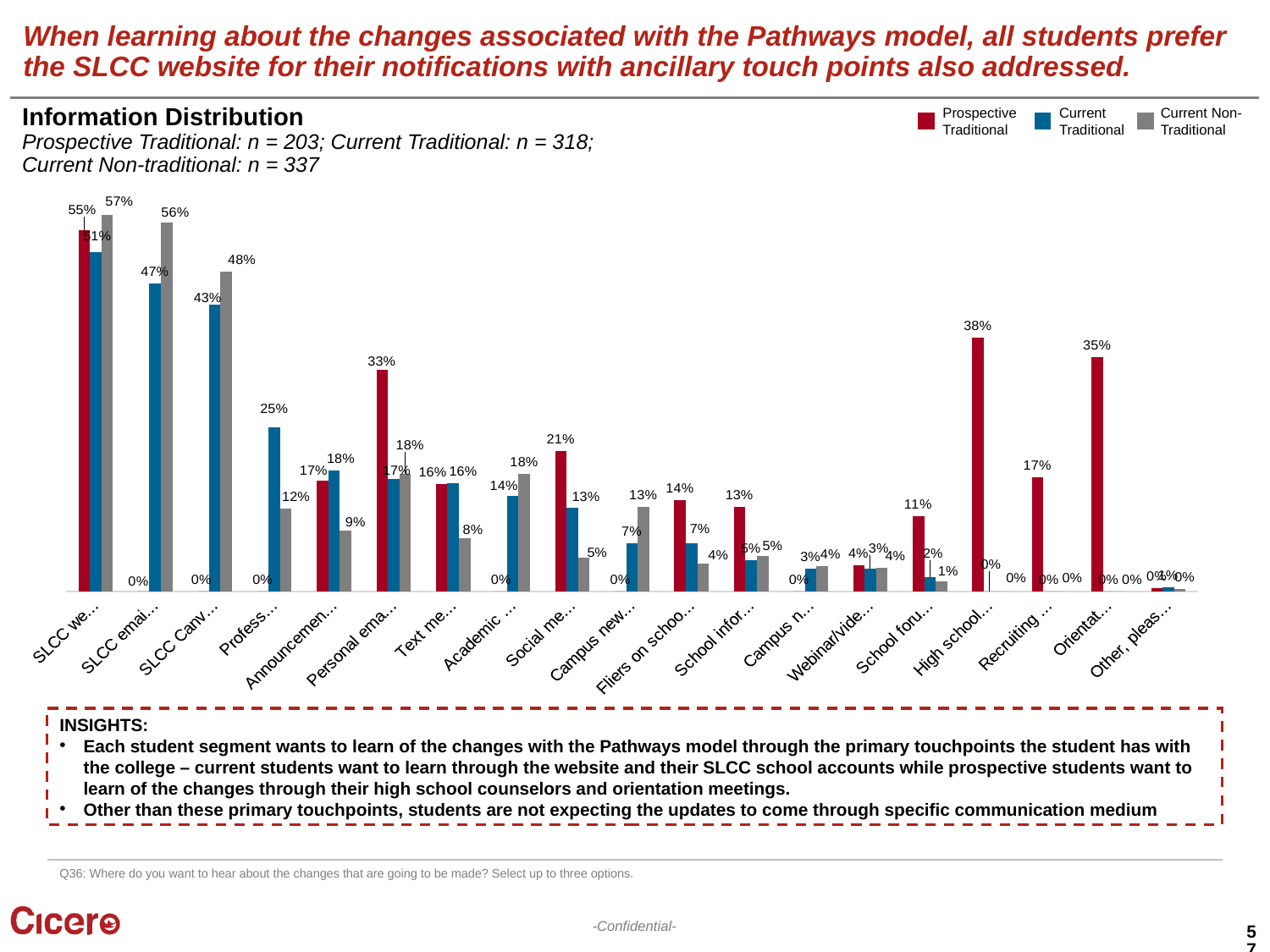

# When learning about the changes associated with the Pathways model, all students prefer the SLCC website for their notifications with ancillary touch points also addressed.
Information Distribution
Prospective Traditional: n = 203; Current Traditional: n = 318; Current Non-traditional: n = 337

Prospective Traditional

Current Traditional

Current Non-Traditional

### Chart

| Category | Prospective | Traditional | Non-Traditional |
|---|---|---|---|
| SLCC website | 0.5467980295566502 | 0.5125786163522013 | 0.56973293768546 |
| SLCC email account | 0.0 | 0.46540880503144655 | 0.5578635014836796 |
| SLCC Canvas Portal | 0.0 | 0.4339622641509434 | 0.4836795252225519 |
| Professors  | 0.0 | 0.24842767295597484 | 0.12462908011869436 |
| Announcements in classes | 0.16748768472906403 | 0.18238993710691823 | 0.09198813056379822 |
| Personal email account  | 0.33497536945812806 | 0.16981132075471697 | 0.17804154302670624 |
| Text message | 0.1625615763546798 | 0.16352201257861634 | 0.08011869436201781 |
| Academic advisor  | 0.0 | 0.14465408805031446 | 0.17804154302670624 |
| Social media  | 0.21182266009852216 | 0.12578616352201258 | 0.050445103857566766 |
| Campus newsletter  | 0.0 | 0.07232704402515723 | 0.12759643916913946 |
| Fliers on school bulletin boards | 0.13793103448275862 | 0.07232704402515723 | 0.04154302670623145 |
| School information booth | 0.12807881773399016 | 0.04716981132075472 | 0.05341246290801187 |
| Campus newspaper | 0.0 | 0.03459119496855346 | 0.03857566765578635 |
| Webinar/video training | 0.03940886699507389 | 0.03459119496855346 | 0.03560830860534125 |
| School forum or assembly | 0.11330049261083744 | 0.0220125786163522 | 0.01483679525222552 |
| High school counselor  | 0.3842364532019704 | 0.0 | 0.0 |
| Recruiting materials | 0.1724137931034483 | 0.0 | 0.0 |
| Orientation  | 0.35467980295566504 | 0.0 | 0.0 |
| Other, please specify: | 0.0049261083743842365 | 0.006289308176100629 | 0.002967359050445104 |
INSIGHTS:
Each student segment wants to learn of the changes with the Pathways model through the primary touchpoints the student has with the college – current students want to learn through the website and their SLCC school accounts while prospective students want to learn of the changes through their high school counselors and orientation meetings.
Other than these primary touchpoints, students are not expecting the updates to come through specific communication medium
Q36: Where do you want to hear about the changes that are going to be made? Select up to three options.
57